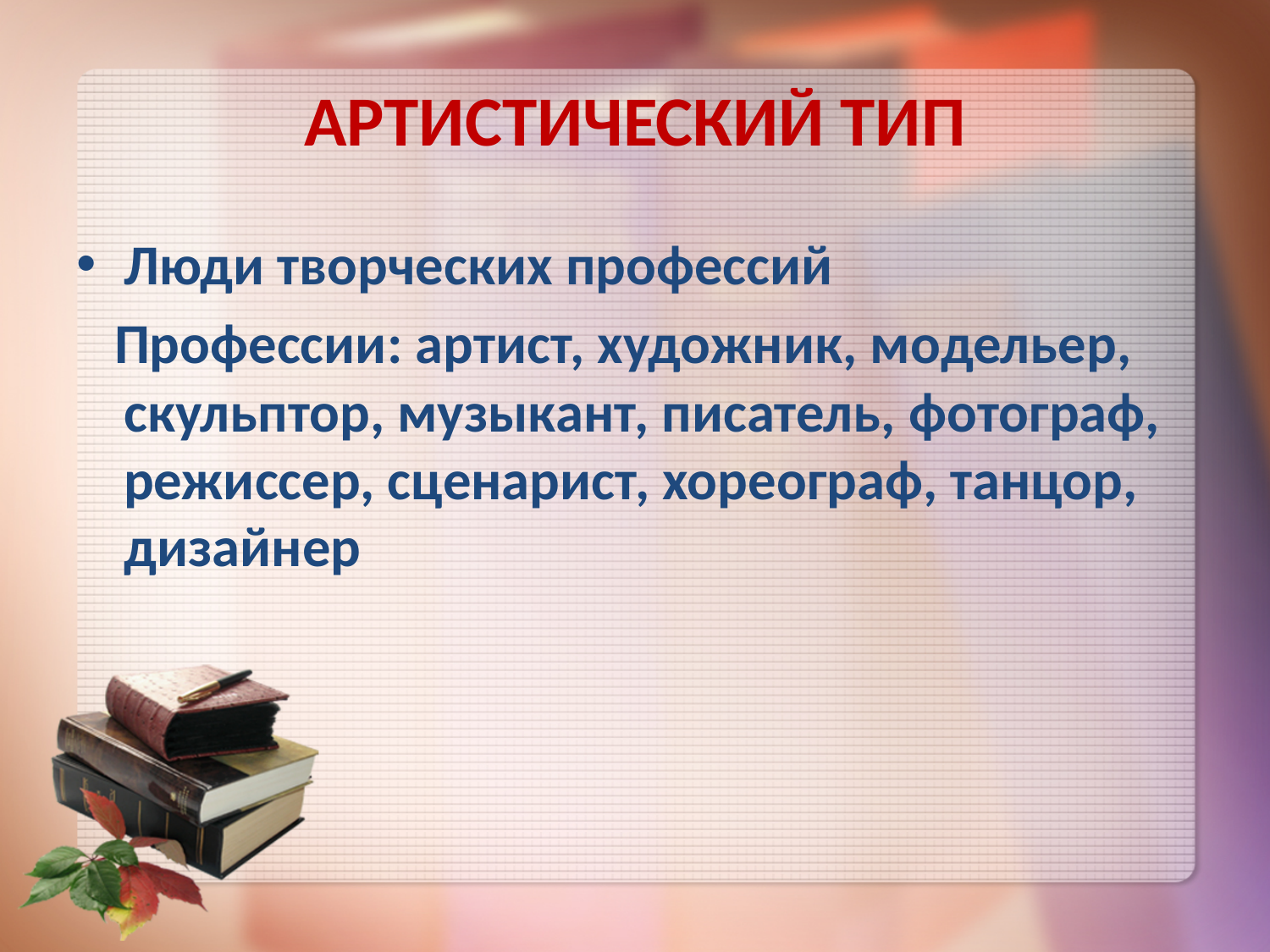

# АРТИСТИЧЕСКИЙ ТИП
Люди творческих профессий
   Профессии: артист, художник, модельер, скульптор, музыкант, писатель, фотограф, режиссер, сценарист, хореограф, танцор, дизайнер